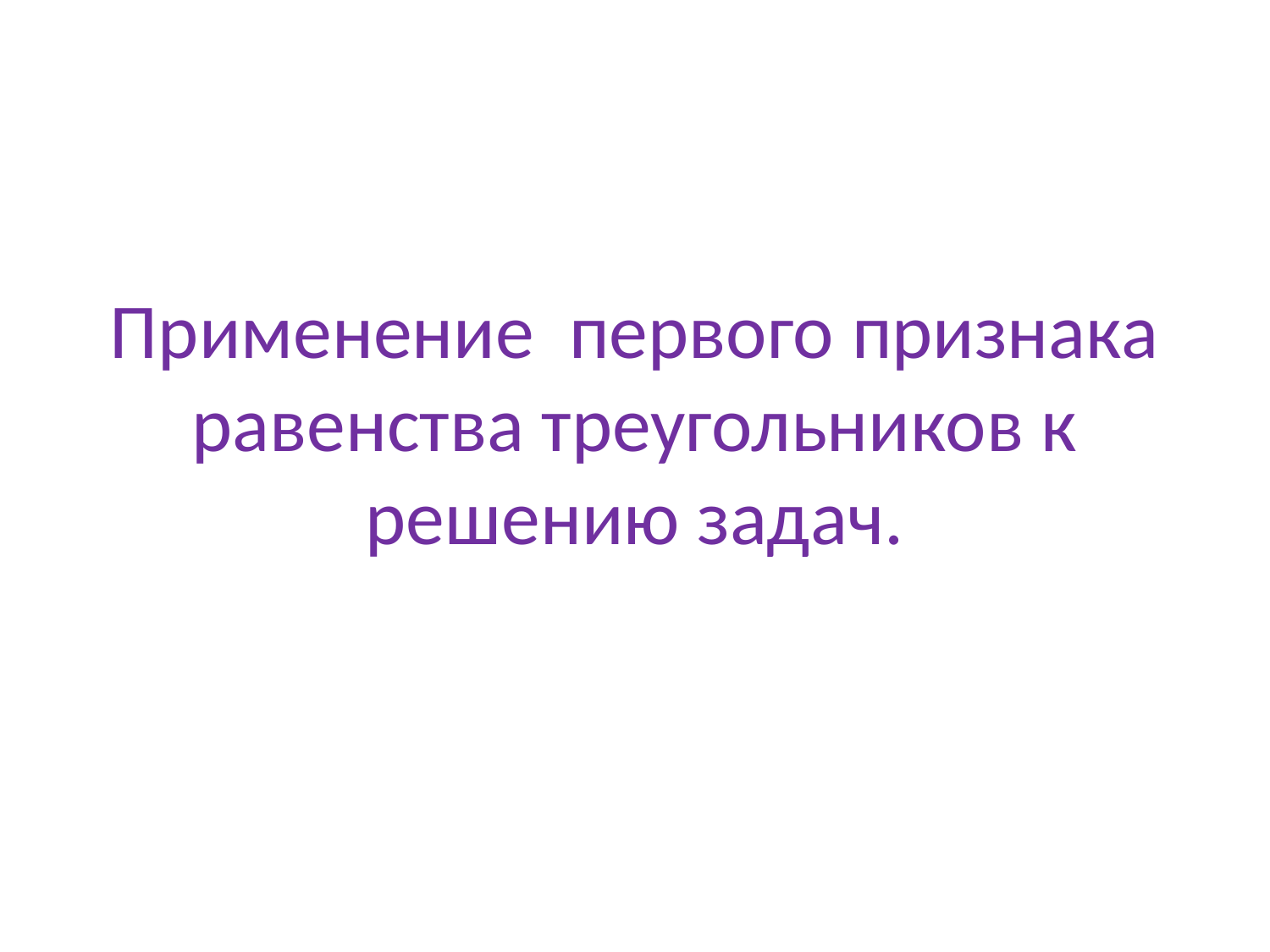

# Применение  первого признака равенства треугольников к решению задач.